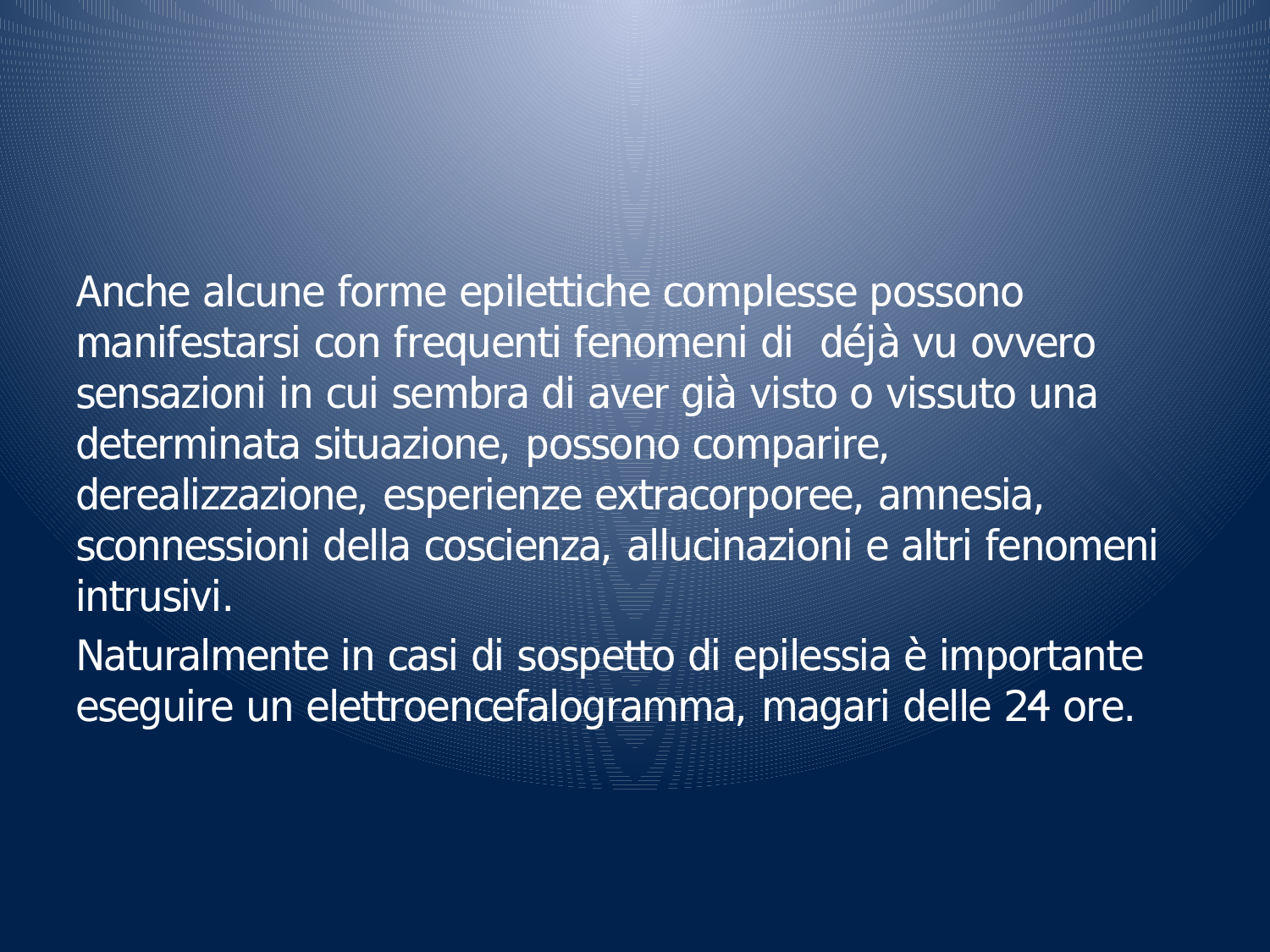

#
Anche alcune forme epilettiche complesse possono manifestarsi con frequenti fenomeni di  déjà vu ovvero sensazioni in cui sembra di aver già visto o vissuto una determinata situazione, possono comparire, derealizzazione, esperienze extracorporee, amnesia, sconnessioni della coscienza, allucinazioni e altri fenomeni intrusivi.
Naturalmente in casi di sospetto di epilessia è importante eseguire un elettroencefalogramma, magari delle 24 ore.